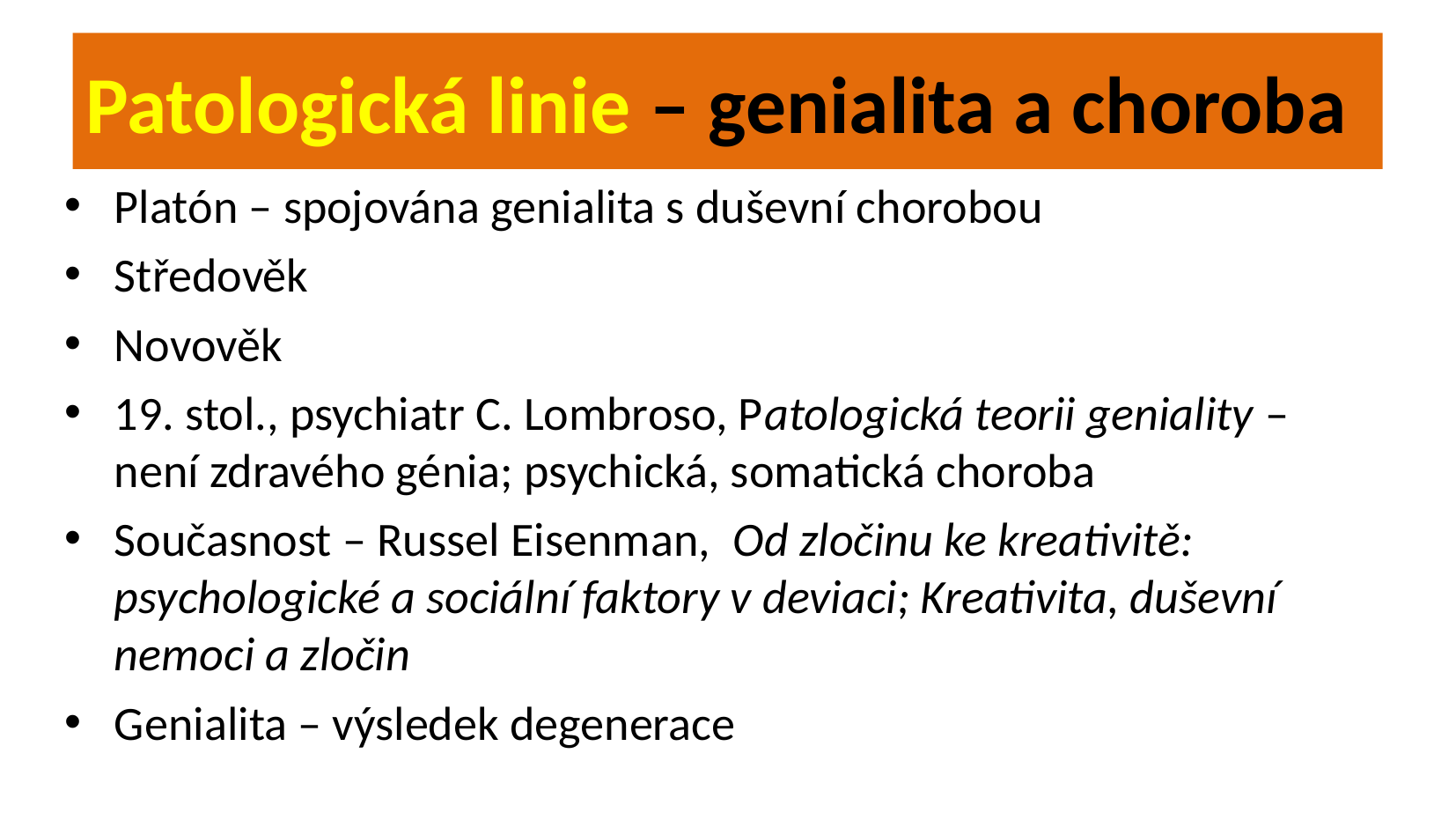

Patologická linie – genialita a choroba
Platón – spojována genialita s duševní chorobou
Středověk
Novověk
19. stol., psychiatr C. Lombroso, Patologická teorii geniality – není zdravého génia; psychická, somatická choroba
Současnost – Russel Eisenman,  Od zločinu ke kreativitě: psychologické a sociální faktory v deviaci; Kreativita, duševní nemoci a zločin
Genialita – výsledek degenerace